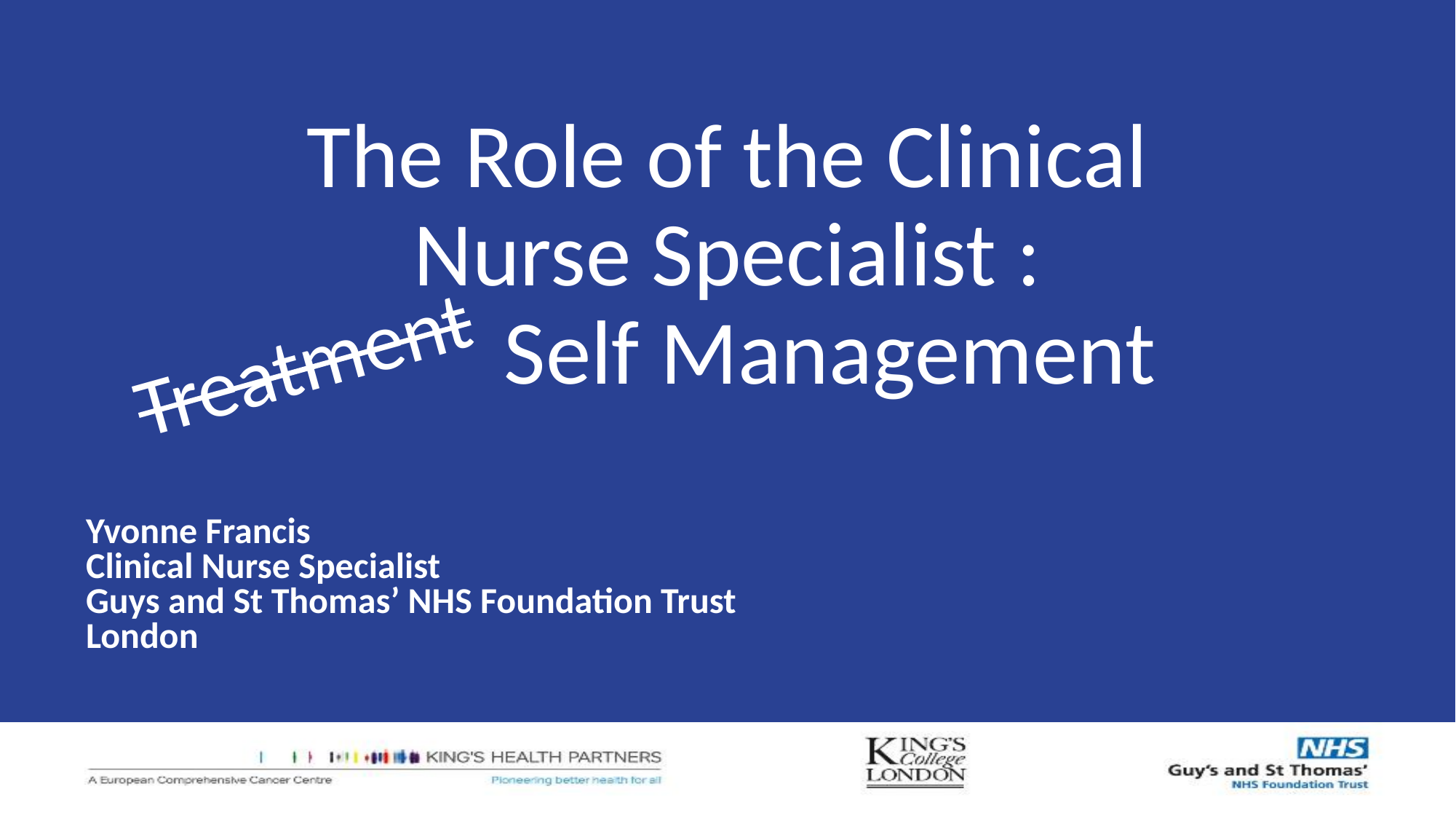

The Role of the Clinical Nurse Specialist :
          Self Management
Treatment
# Yvonne Francis Clinical Nurse Specialist Guys and St Thomas’ NHS Foundation Trust London